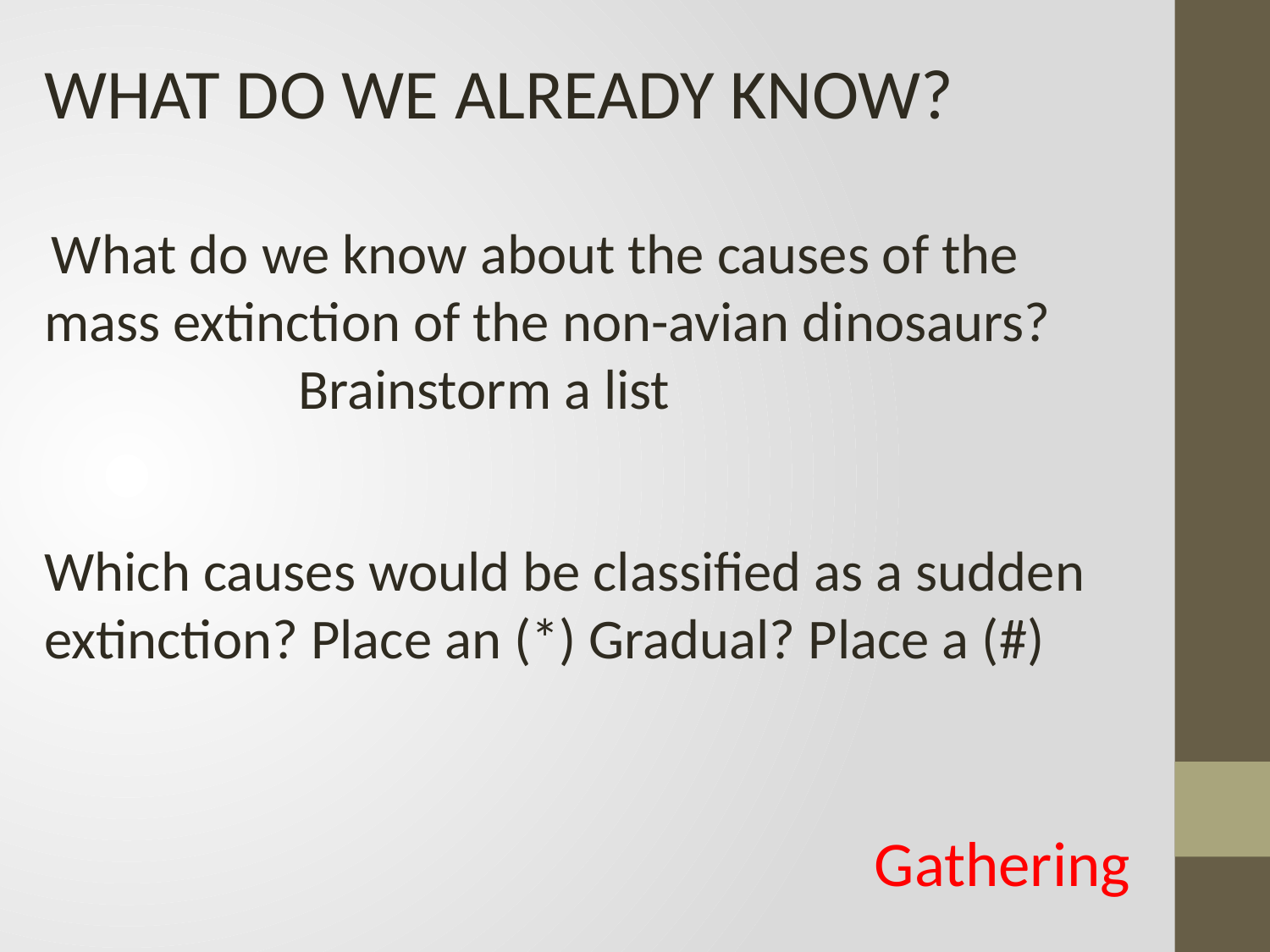

WHAT DO WE ALREADY KNOW?

 What do we know about the causes of the mass extinction of the non-avian dinosaurs?
		Brainstorm a list

Which causes would be classified as a sudden extinction? Place an (*) Gradual? Place a (#)

Gathering